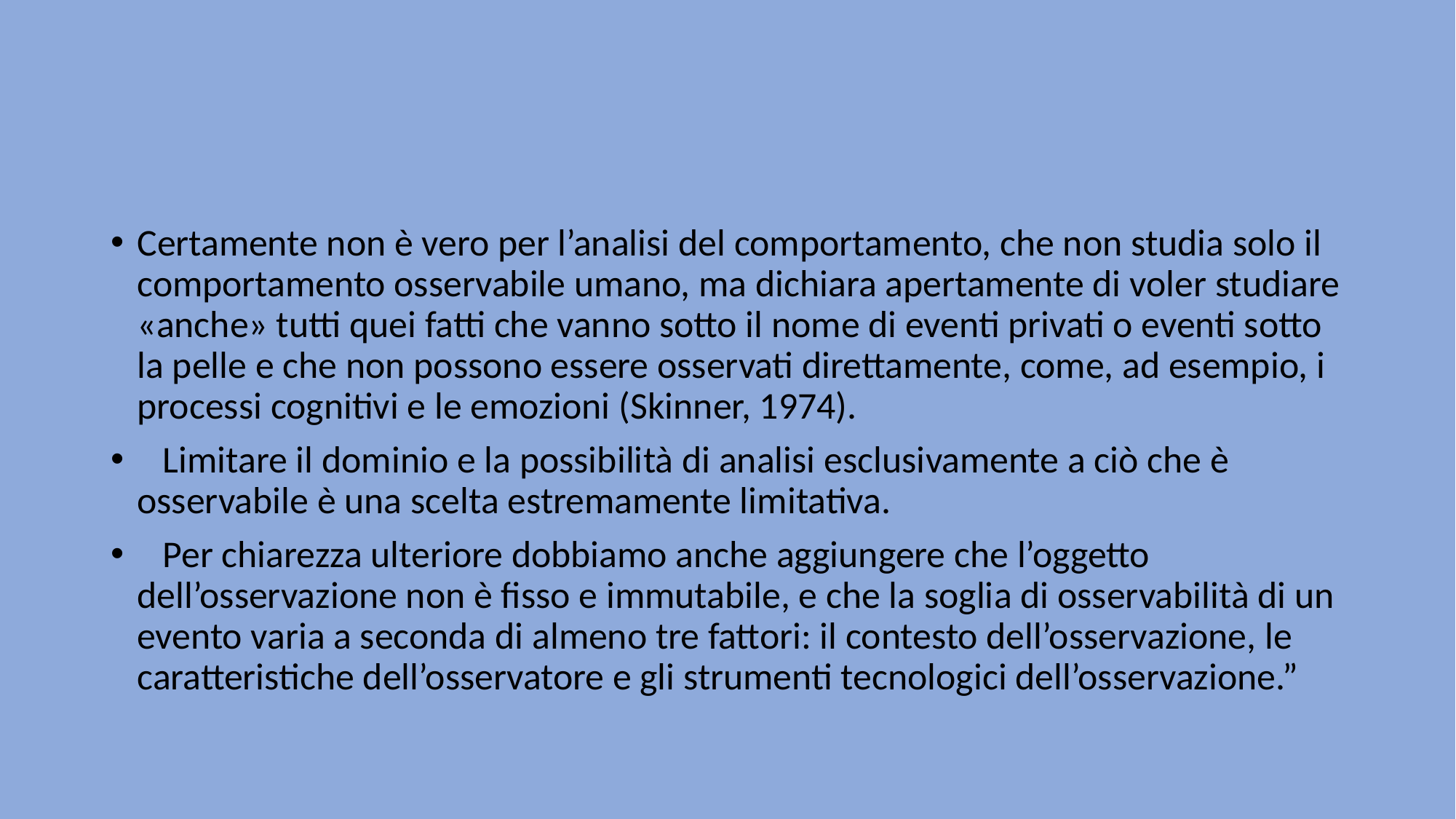

#
Certamente non è vero per l’analisi del comportamento, che non studia solo il comportamento osservabile umano, ma dichiara apertamente di voler studiare «anche» tutti quei fatti che vanno sotto il nome di eventi privati o eventi sotto la pelle e che non possono essere osservati direttamente, come, ad esempio, i processi cognitivi e le emozioni (Skinner, 1974).
   Limitare il dominio e la possibilità di analisi esclusivamente a ciò che è osservabile è una scelta estremamente limitativa.
   Per chiarezza ulteriore dobbiamo anche aggiungere che l’oggetto  dell’osservazione non è fisso e immutabile, e che la soglia di osservabilità di un evento varia a seconda di almeno tre fattori: il contesto dell’osservazione, le caratteristiche dell’osservatore e gli strumenti tecnologici dell’osservazione.”